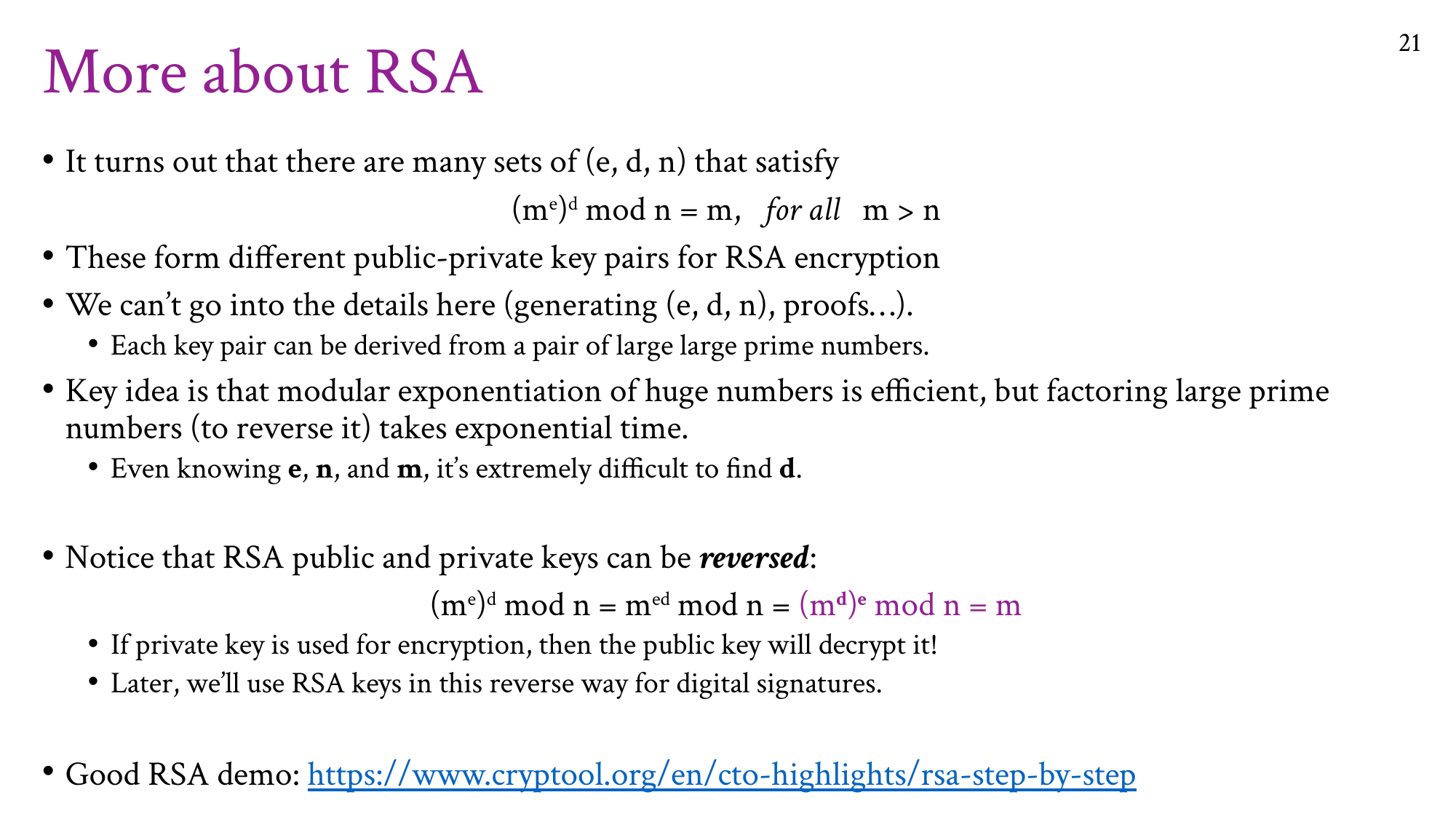

# More about RSA
It turns out that there are many sets of (e, d, n) that satisfy
(me)d mod n = m,   for all   m > n
These form different public-private key pairs for RSA encryption
We can’t go into the details here (generating (e, d, n), proofs…).
Each key pair can be derived from a pair of large large prime numbers.
Key idea is that modular exponentiation of huge numbers is efficient, but factoring large prime numbers (to reverse it) takes exponential time.
Even knowing e, n, and m, it’s extremely difficult to find d.

Notice that RSA public and private keys can be reversed:
(me)d mod n = med mod n = (md)e mod n = m
If private key is used for encryption, then the public key will decrypt it!
Later, we’ll use RSA keys in this reverse way for digital signatures.

Good RSA demo: https://www.cryptool.org/en/cto-highlights/rsa-step-by-step